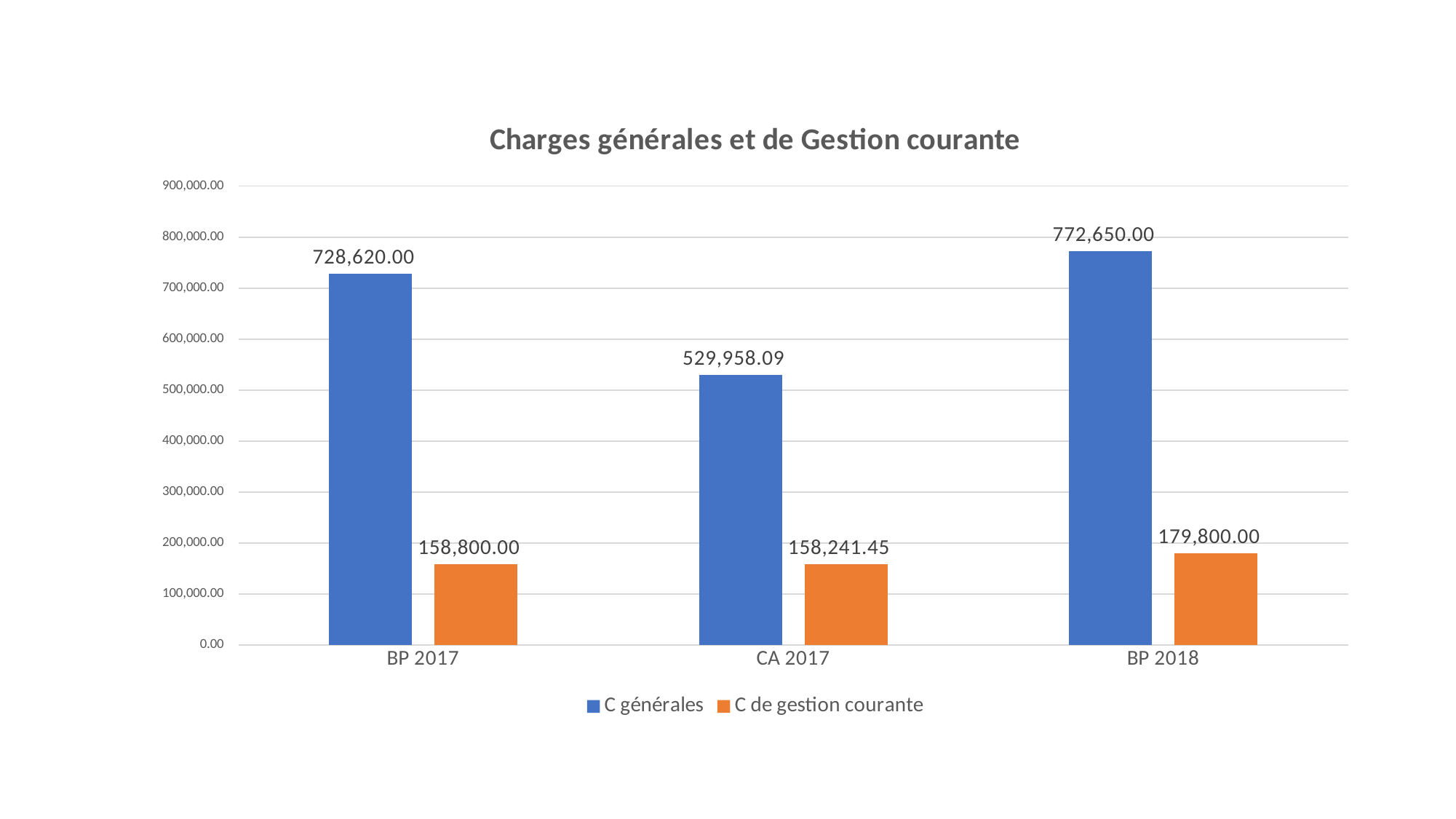

### Chart: Charges générales et de Gestion courante

| Category | C générales | C de gestion courante |
|---|---|---|
| BP 2017 | 728620.0 | 158800.0 |
| CA 2017 | 529958.09 | 158241.45 |
| BP 2018 | 772650.0 | 179800.0 |